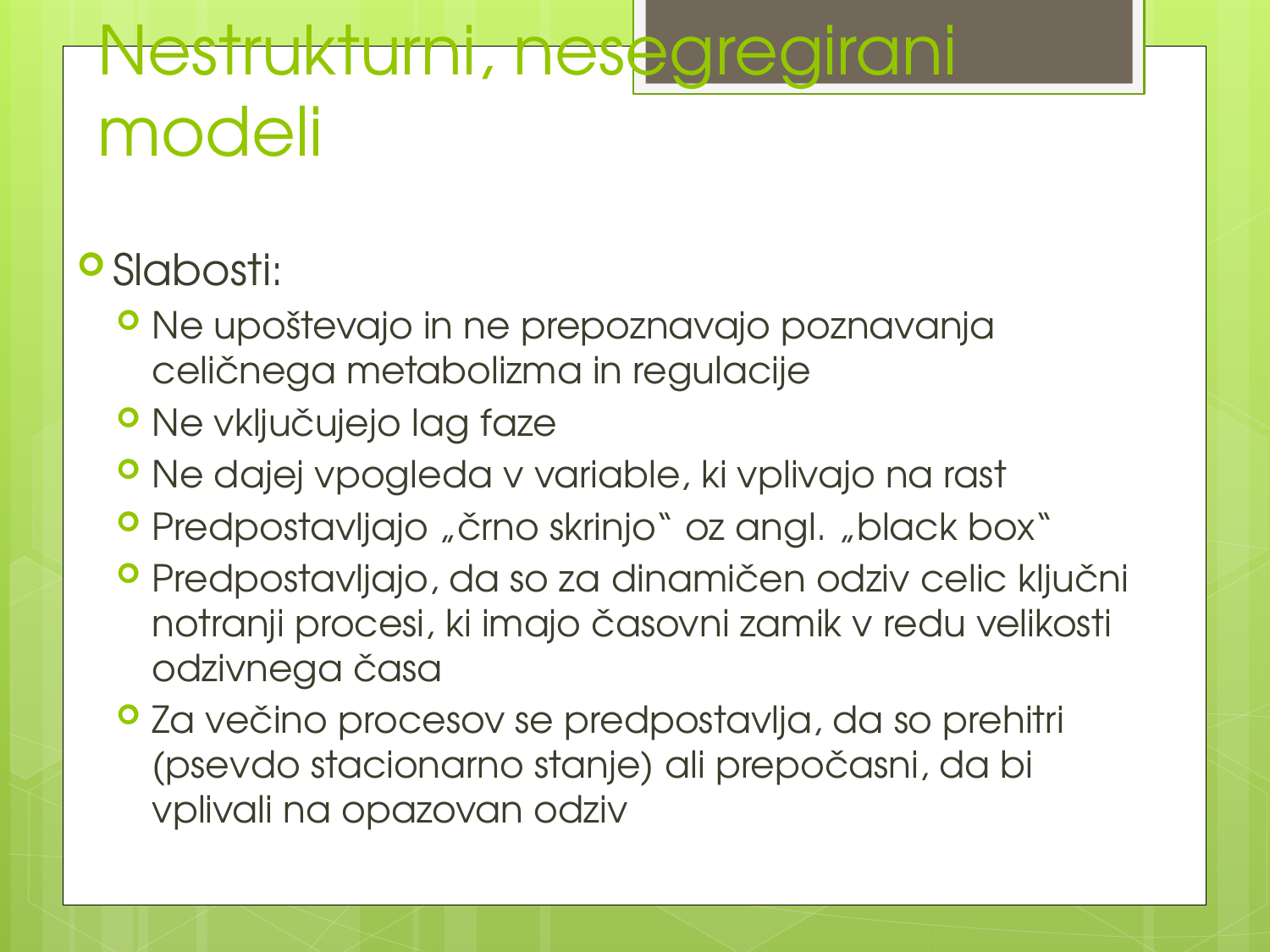

# Nestrukturni, nesegregirani modeli
Slabosti:
Ne upoštevajo in ne prepoznavajo poznavanja celičnega metabolizma in regulacije
Ne vključujejo lag faze
Ne dajej vpogleda v variable, ki vplivajo na rast
Predpostavljajo „črno skrinjo“ oz angl. „black box“
Predpostavljajo, da so za dinamičen odziv celic ključni notranji procesi, ki imajo časovni zamik v redu velikosti odzivnega časa
Za večino procesov se predpostavlja, da so prehitri (psevdo stacionarno stanje) ali prepočasni, da bi vplivali na opazovan odziv